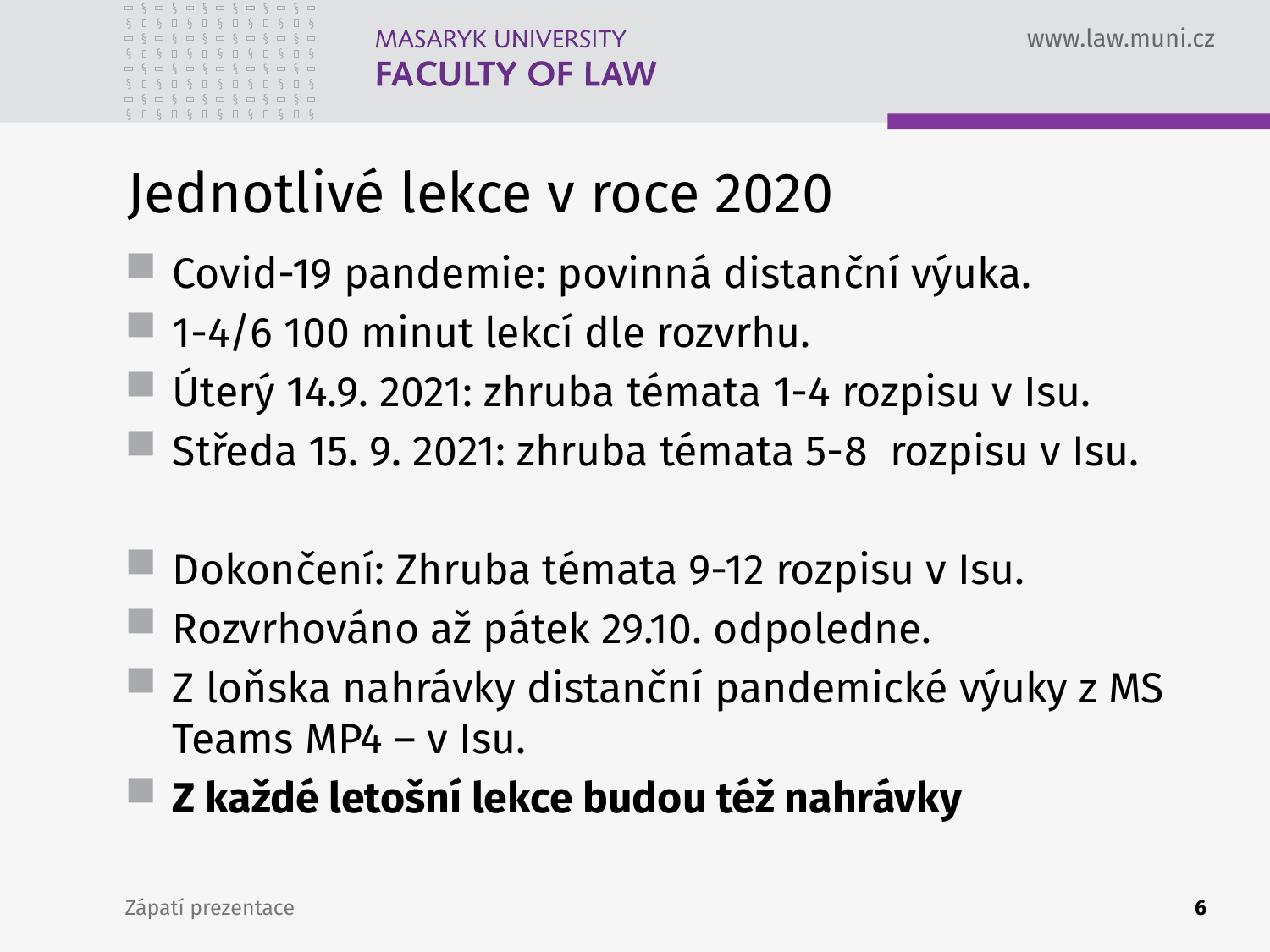

# Jednotlivé lekce v roce 2020
Covid-19 pandemie: povinná distanční výuka.
1-4/6 100 minut lekcí dle rozvrhu.
Úterý 14.9. 2021: zhruba témata 1-4 rozpisu v Isu.
Středa 15. 9. 2021: zhruba témata 5-8  rozpisu v Isu.

Dokončení: Zhruba témata 9-12 rozpisu v Isu.
Rozvrhováno až pátek 29.10. odpoledne.
Z loňska nahrávky distanční pandemické výuky z MS Teams MP4 – v Isu.
Z každé letošní lekce budou též nahrávky
Zápatí prezentace
6